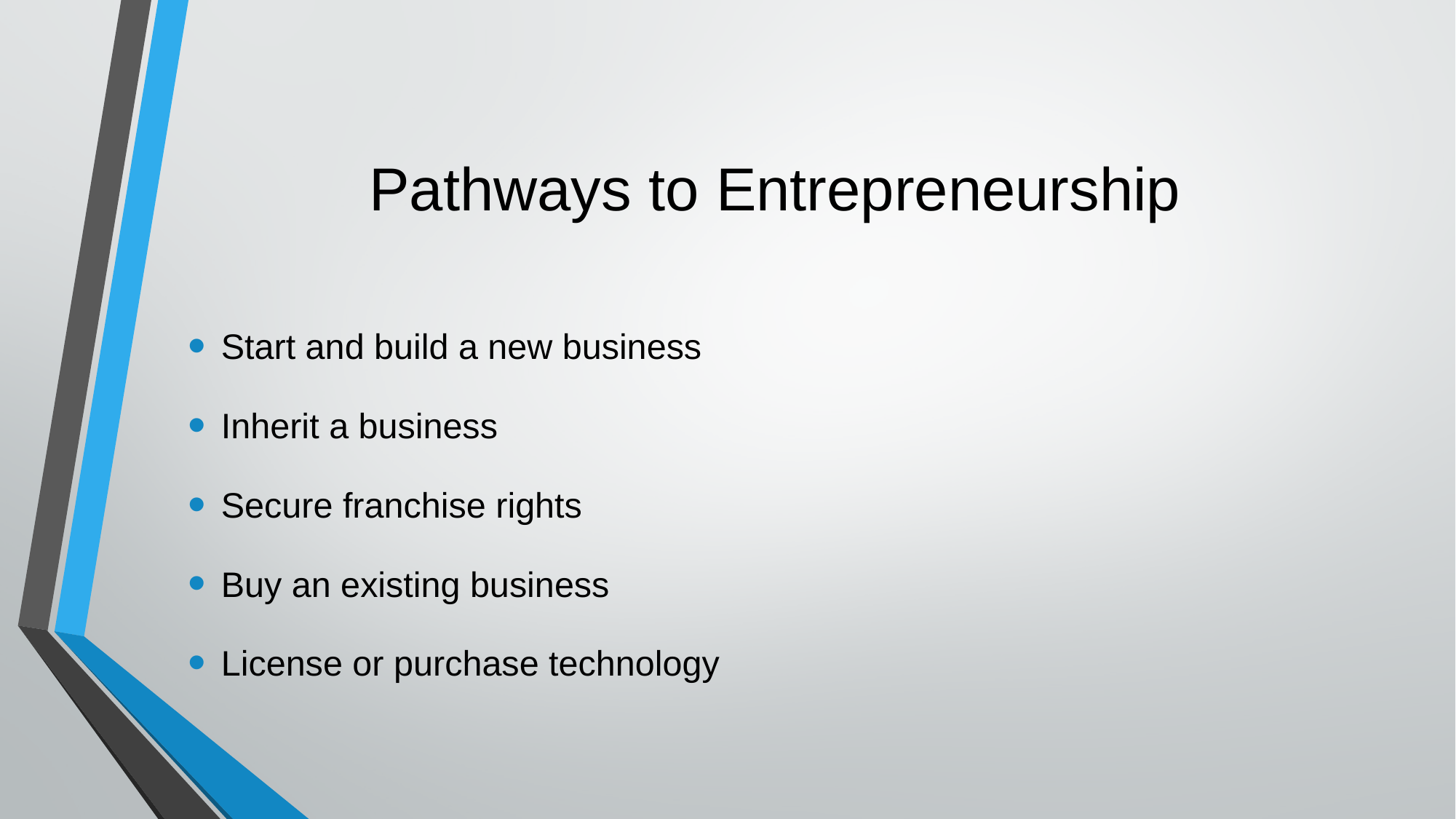

# Pathways to Entrepreneurship
Start and build a new business

Inherit a business

Secure franchise rights

Buy an existing business

License or purchase technology